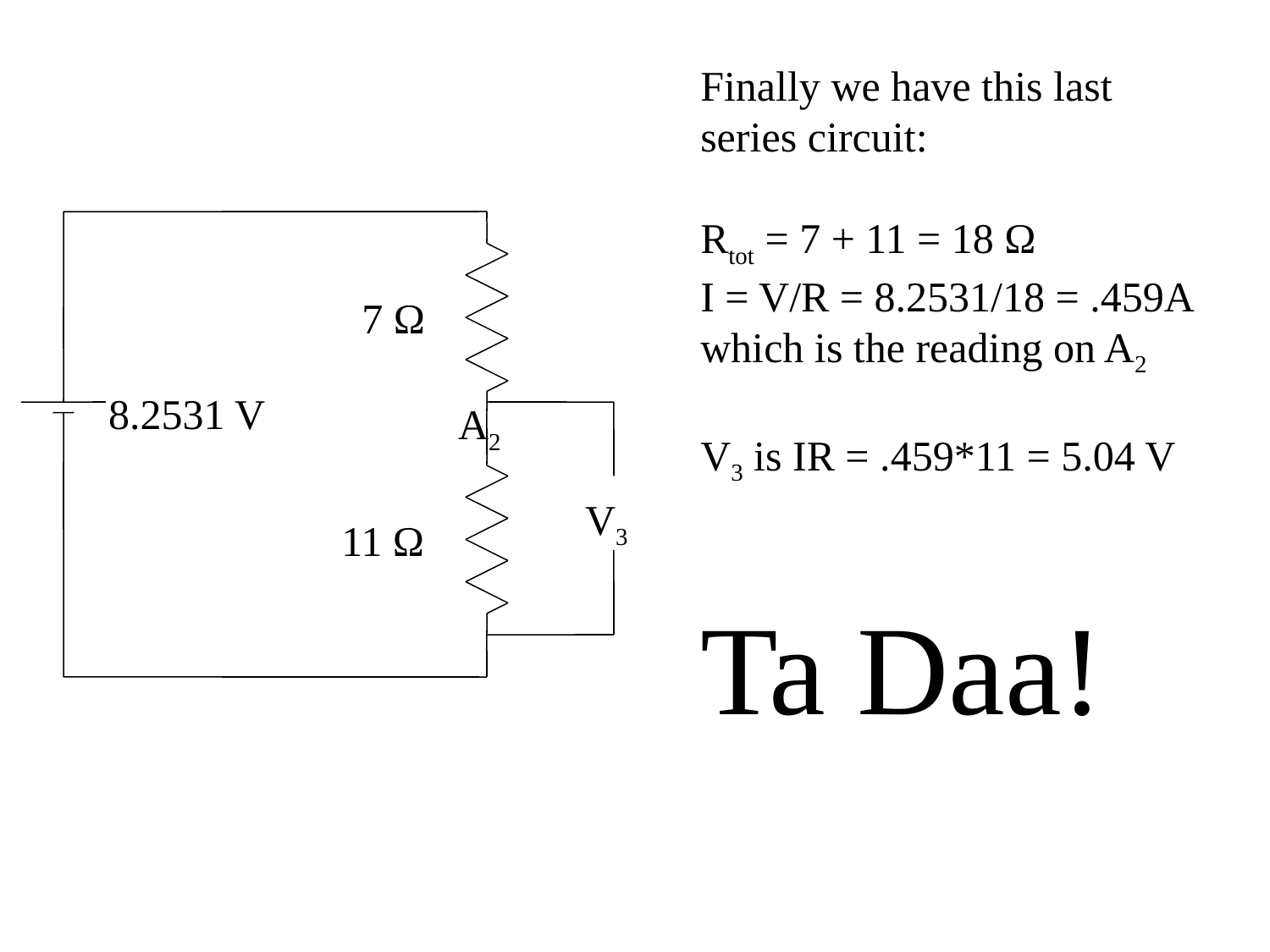

Finally we have this last series circuit:

Rtot = 7 + 11 = 18 Ω
I = V/R = 8.2531/18 = .459A which is the reading on A2

V3 is IR = .459*11 = 5.04 V

Ta Daa!

7 Ω

8.2531 V
A2

V3
11 Ω